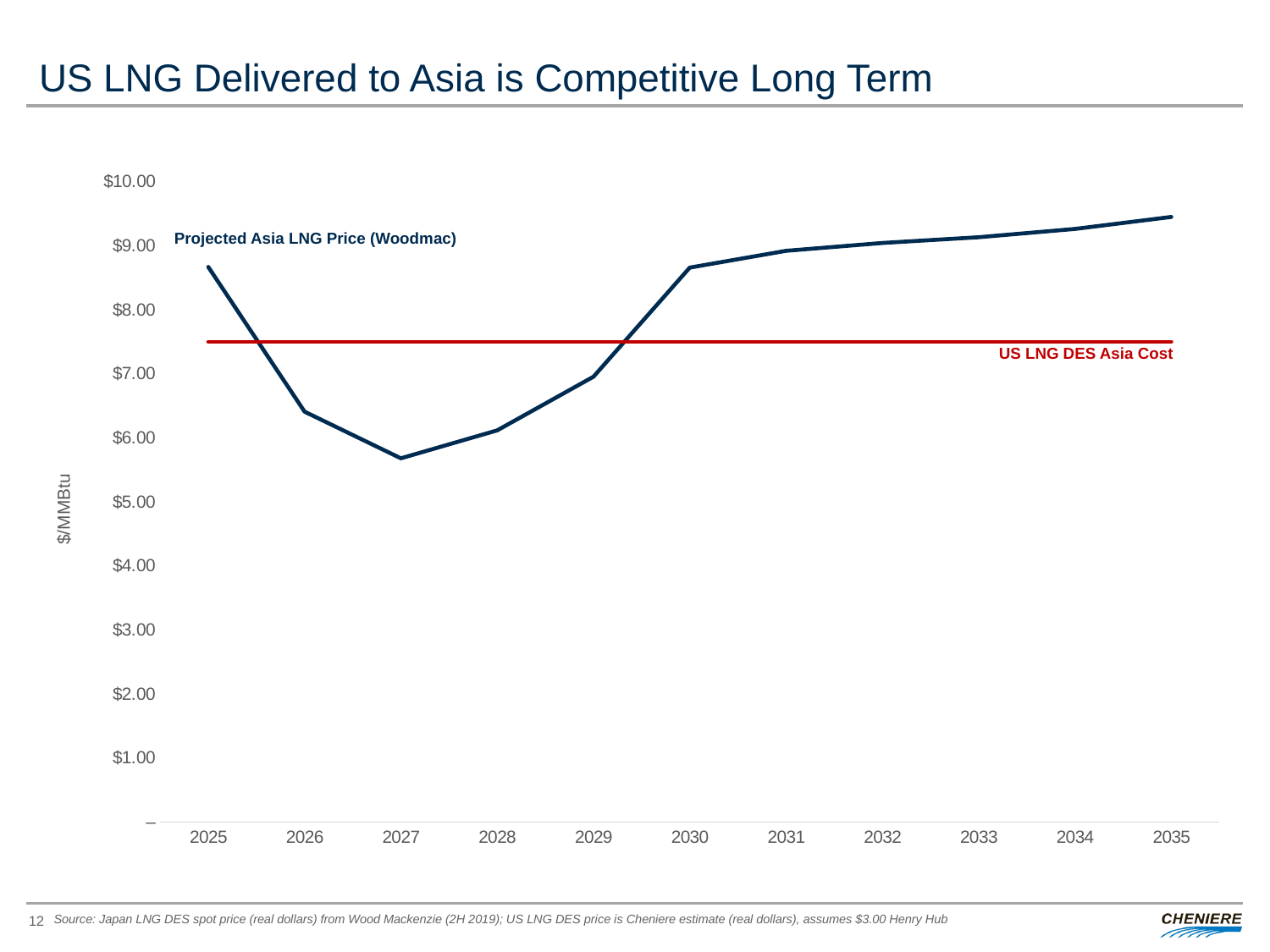

# US LNG Delivered to Asia is Competitive Long Term

### Chart

| Category |  |  |
|---|---|---|
| 2025 | 8.666556289162918 | 7.497625 |
| 2026 | 6.407295264818501 | 7.497625 |
| 2027 | 5.678943513150781 | 7.497625 |
| 2028 | 6.115741254830378 | 7.497625 |
| 2029 | 6.953788137485371 | 7.497625 |
| 2030 | 8.656946479966221 | 7.497625 |
| 2031 | 8.918681947060275 | 7.497625 |
| 2032 | 9.04161538049687 | 7.497625 |
| 2033 | 9.131249196833696 | 7.497625 |
| 2034 | 9.260665076654787 | 7.497625 |
| 2035 | 9.447851211294045 | 7.497625 |
Projected Asia LNG Price (Woodmac)
US LNG DES Asia Cost
Source: Japan LNG DES spot price (real dollars) from Wood Mackenzie (2H 2019); US LNG DES price is Cheniere estimate (real dollars), assumes $3.00 Henry Hub
12